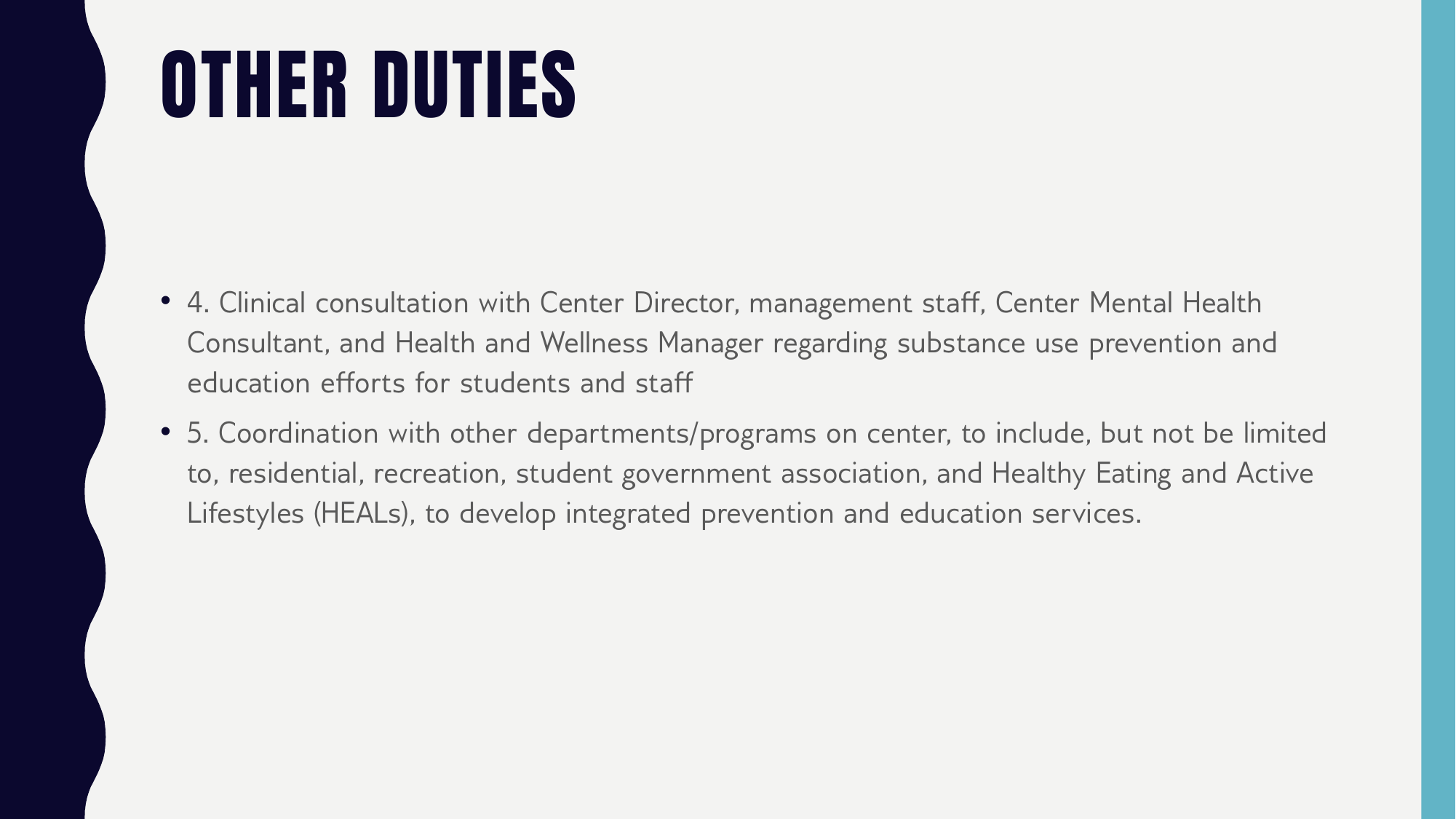

# Other Duties
4. Clinical consultation with Center Director, management staff, Center Mental Health Consultant, and Health and Wellness Manager regarding substance use prevention and education efforts for students and staff
5. Coordination with other departments/programs on center, to include, but not be limited to, residential, recreation, student government association, and Healthy Eating and Active Lifestyles (HEALs), to develop integrated prevention and education services.